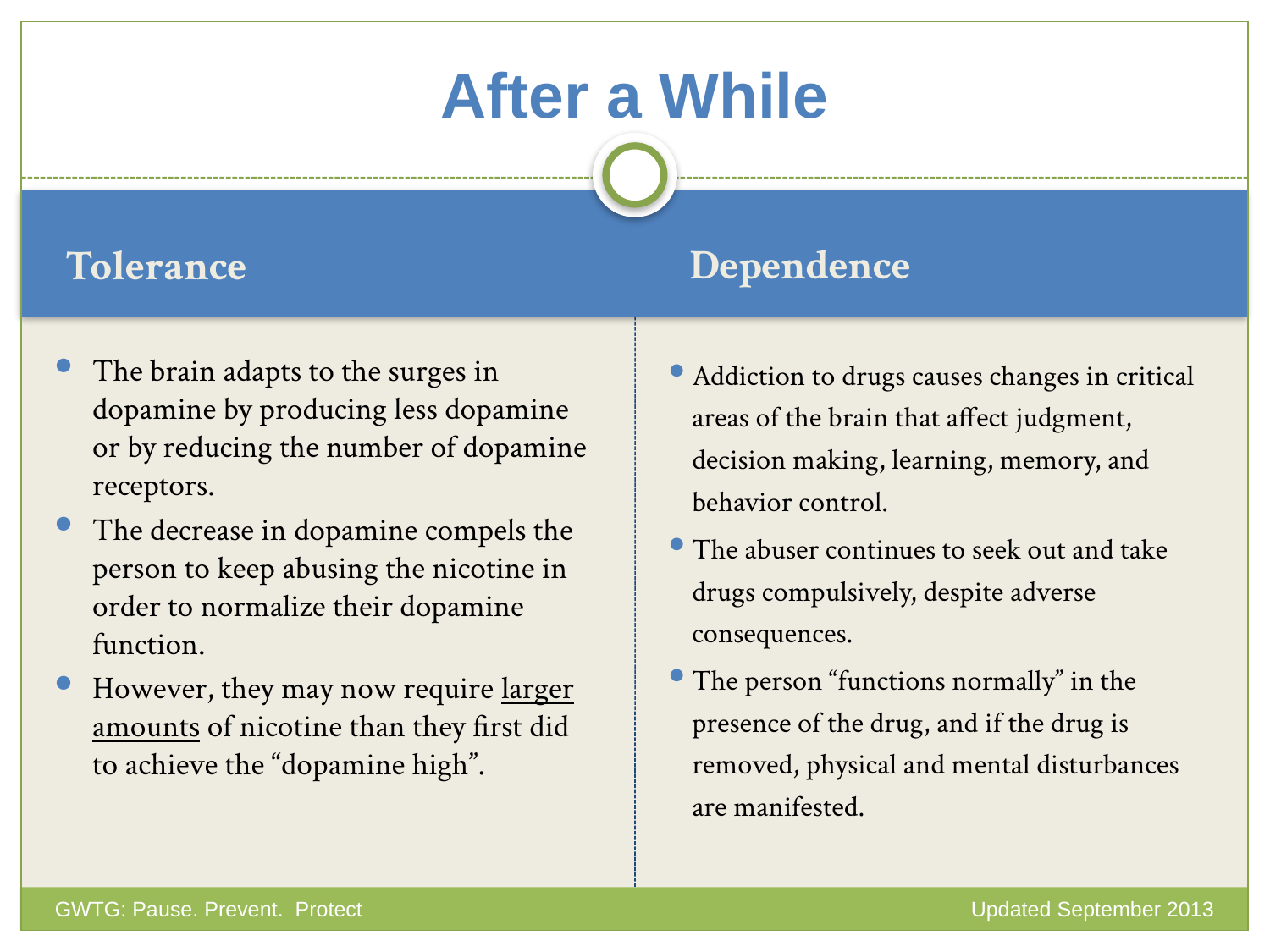

# After a While
Tolerance
Dependence
Addiction to drugs causes changes in critical areas of the brain that affect judgment, decision making, learning, memory, and behavior control.
The abuser continues to seek out and take drugs compulsively, despite adverse consequences.
The person “functions normally” in the presence of the drug, and if the drug is removed, physical and mental disturbances are manifested.

The brain adapts to the surges in dopamine by producing less dopamine or by reducing the number of dopamine receptors.
The decrease in dopamine compels the person to keep abusing the nicotine in order to normalize their dopamine function.
However, they may now require larger amounts of nicotine than they first did to achieve the “dopamine high”.
Updated September 2013
GWTG: Pause. Prevent.  Protect